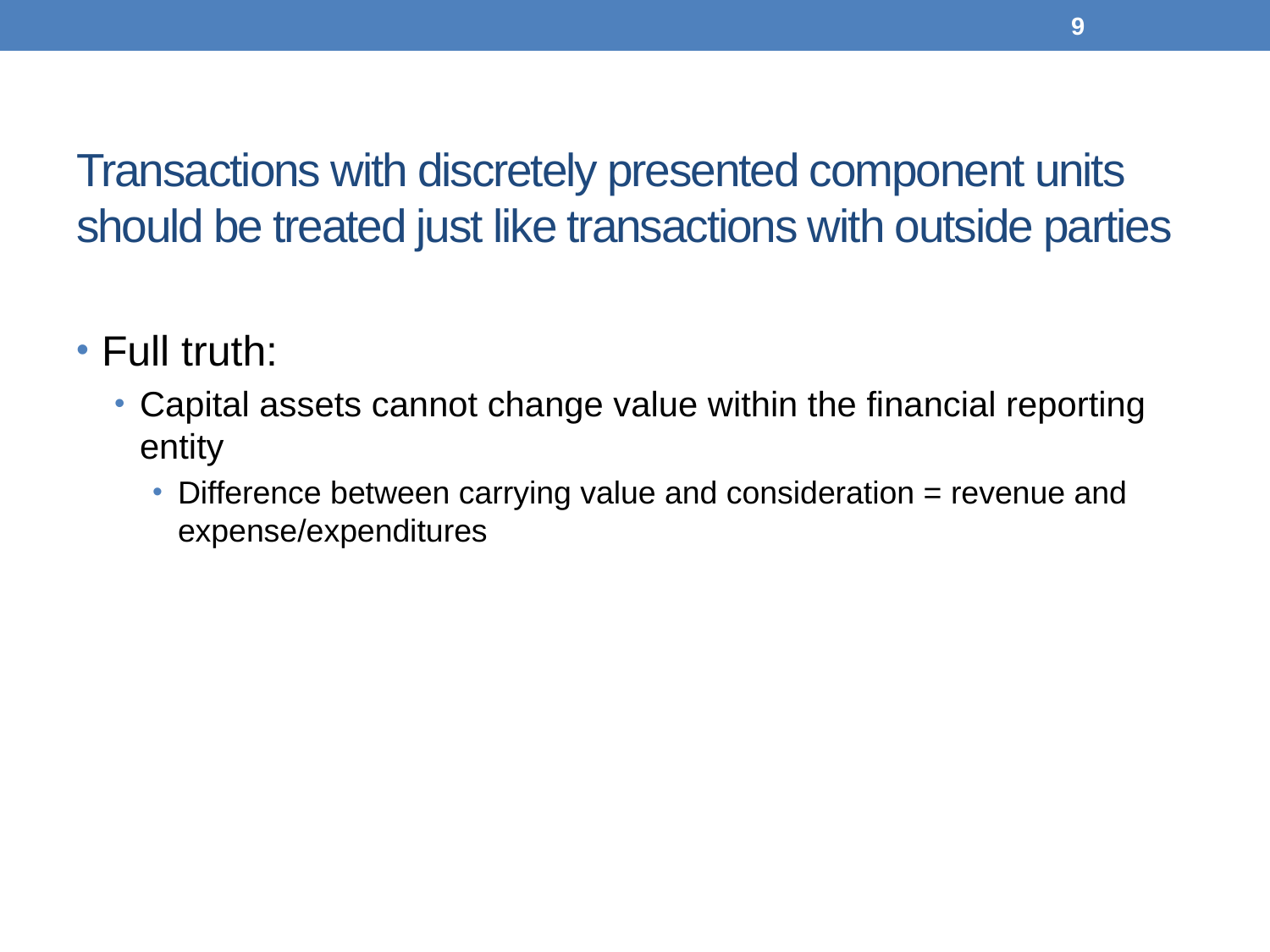

9
# Transactions with discretely presented component units should be treated just like transactions with outside parties
Full truth:
Capital assets cannot change value within the financial reporting entity
Difference between carrying value and consideration = revenue and expense/expenditures